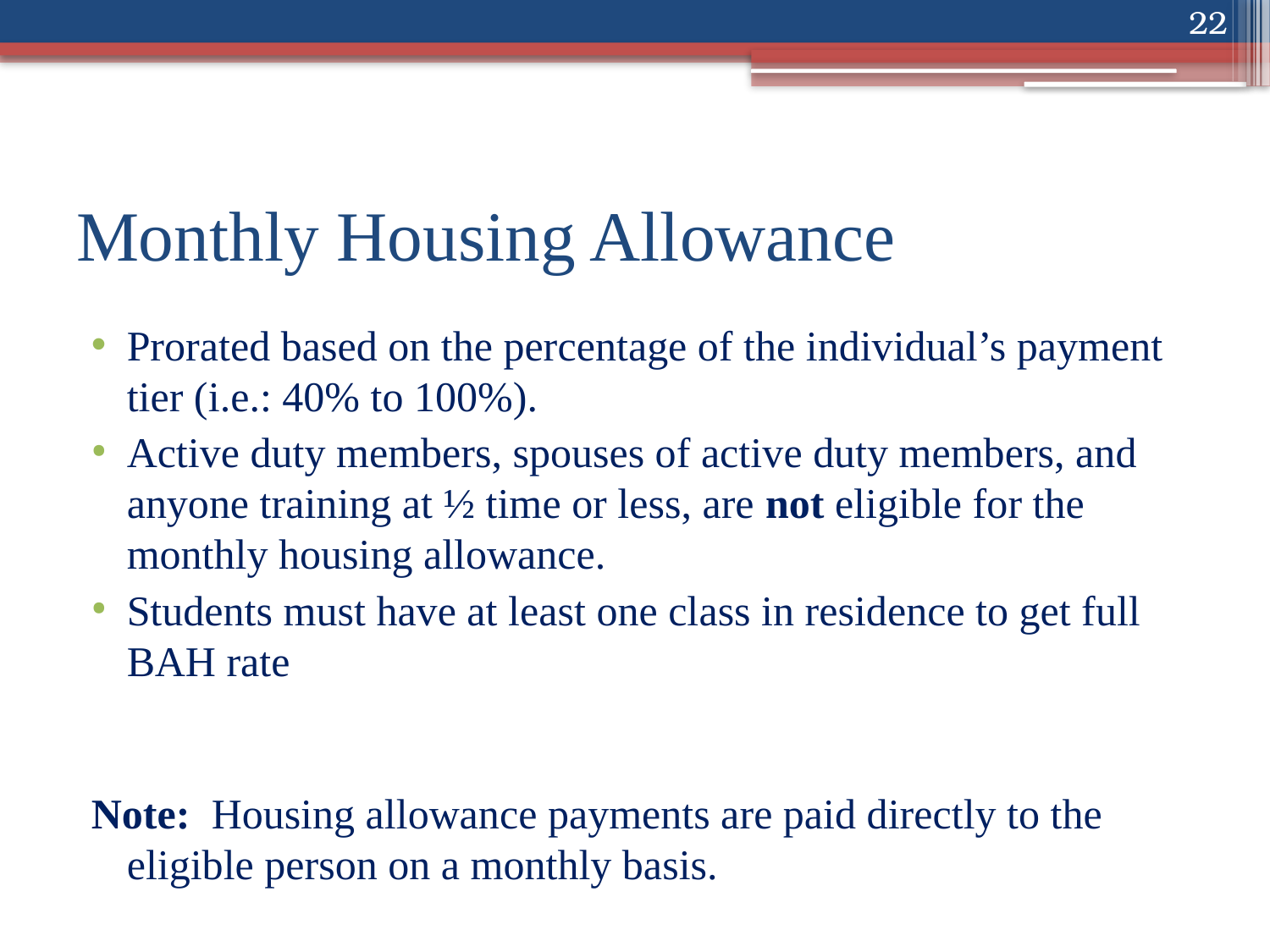

22
# Monthly Housing Allowance
Prorated based on the percentage of the individual’s payment tier (i.e.: 40% to 100%).
Active duty members, spouses of active duty members, and anyone training at ½ time or less, are not eligible for the monthly housing allowance.
Students must have at least one class in residence to get full BAH rate

Note:  Housing allowance payments are paid directly to the eligible person on a monthly basis.